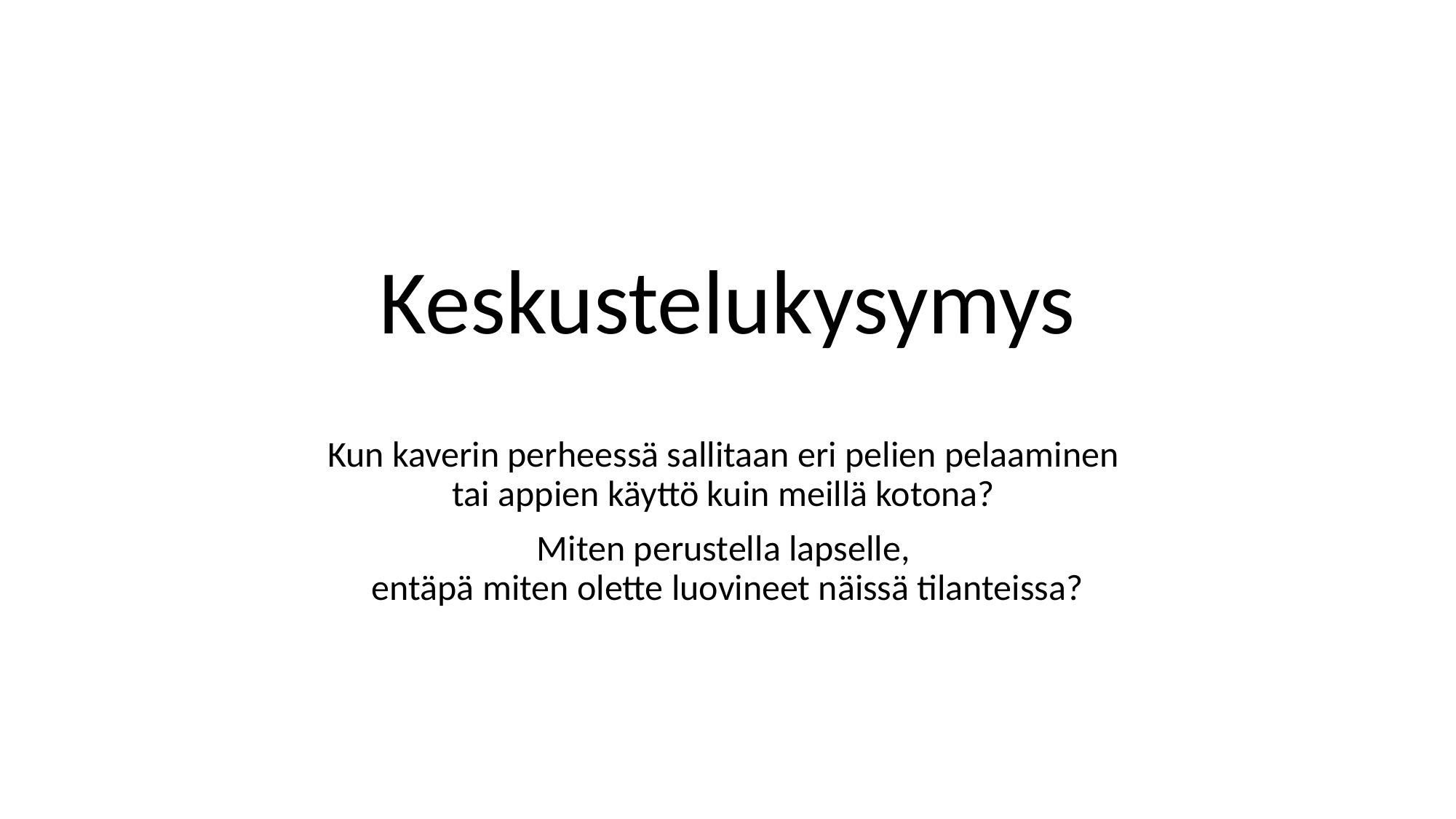

# Keskustelukysymys
Kun kaverin perheessä sallitaan eri pelien pelaaminen
tai appien käyttö kuin meillä kotona?
Miten perustella lapselle,
entäpä miten olette luovineet näissä tilanteissa?